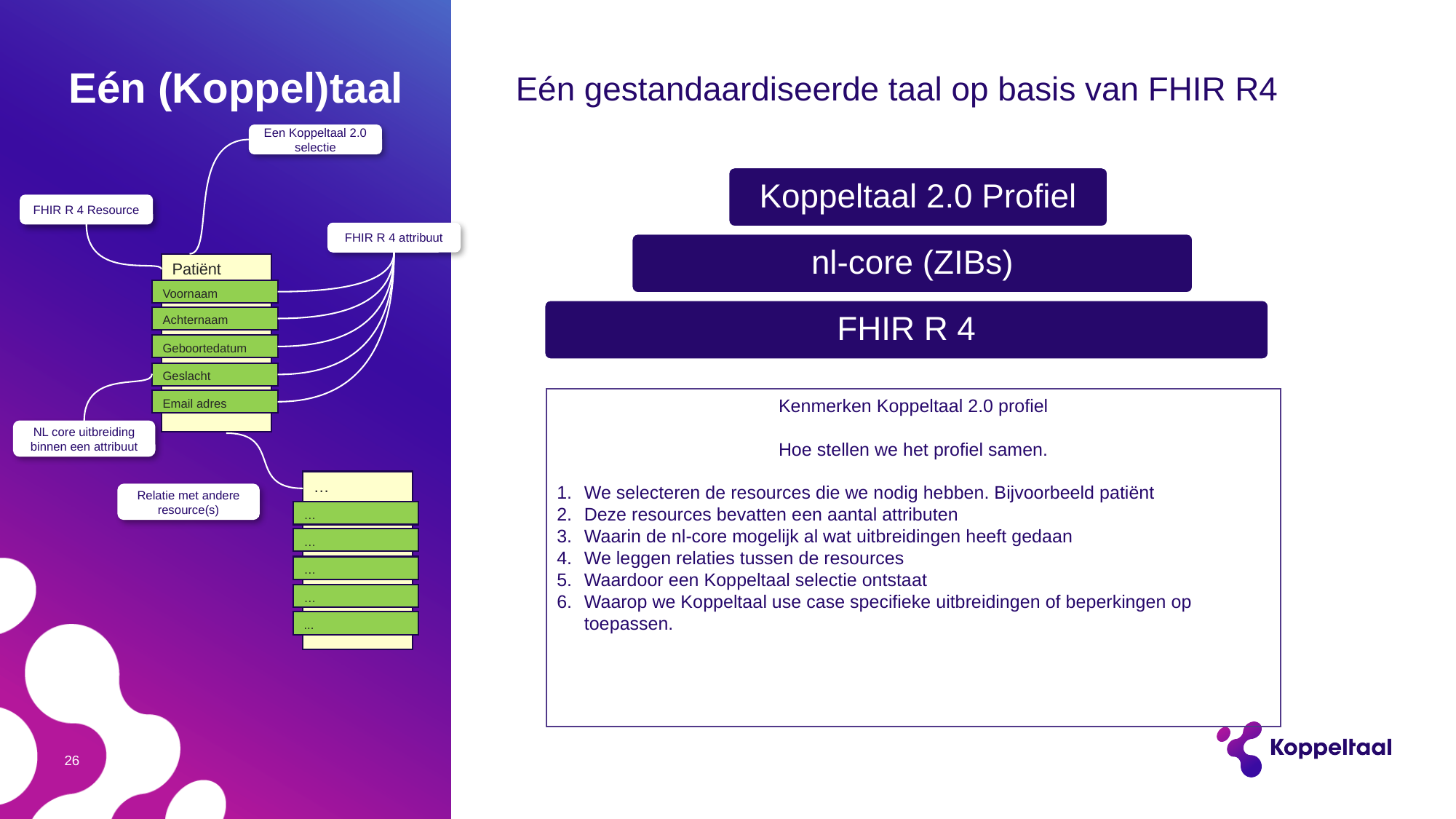

# Eén (Koppel)taal
Eén gestandaardiseerde taal op basis van FHIR R4
Een Koppeltaal 2.0 selectie

Koppeltaal 2.0 Profiel
FHIR R 4 Resource
Patiënt
FHIR R 4 attribuut
Voornaam
Achternaam
Geboortedatum
Geslacht
Email adres

nl-core (ZIBs)

FHIR R 4
NL core uitbreiding binnen een attribuut
Kenmerken Koppeltaal 2.0 profiel

Hoe stellen we het profiel samen.

We selecteren de resources die we nodig hebben. Bijvoorbeeld patiënt
Deze resources bevatten een aantal attributen
Waarin de nl-core mogelijk al wat uitbreidingen heeft gedaan
We leggen relaties tussen de resources
Waardoor een Koppeltaal selectie ontstaat
Waarop we Koppeltaal use case specifieke uitbreidingen of beperkingen op toepassen.
…
…
…
…
…
...
Relatie met andere resource(s)
26